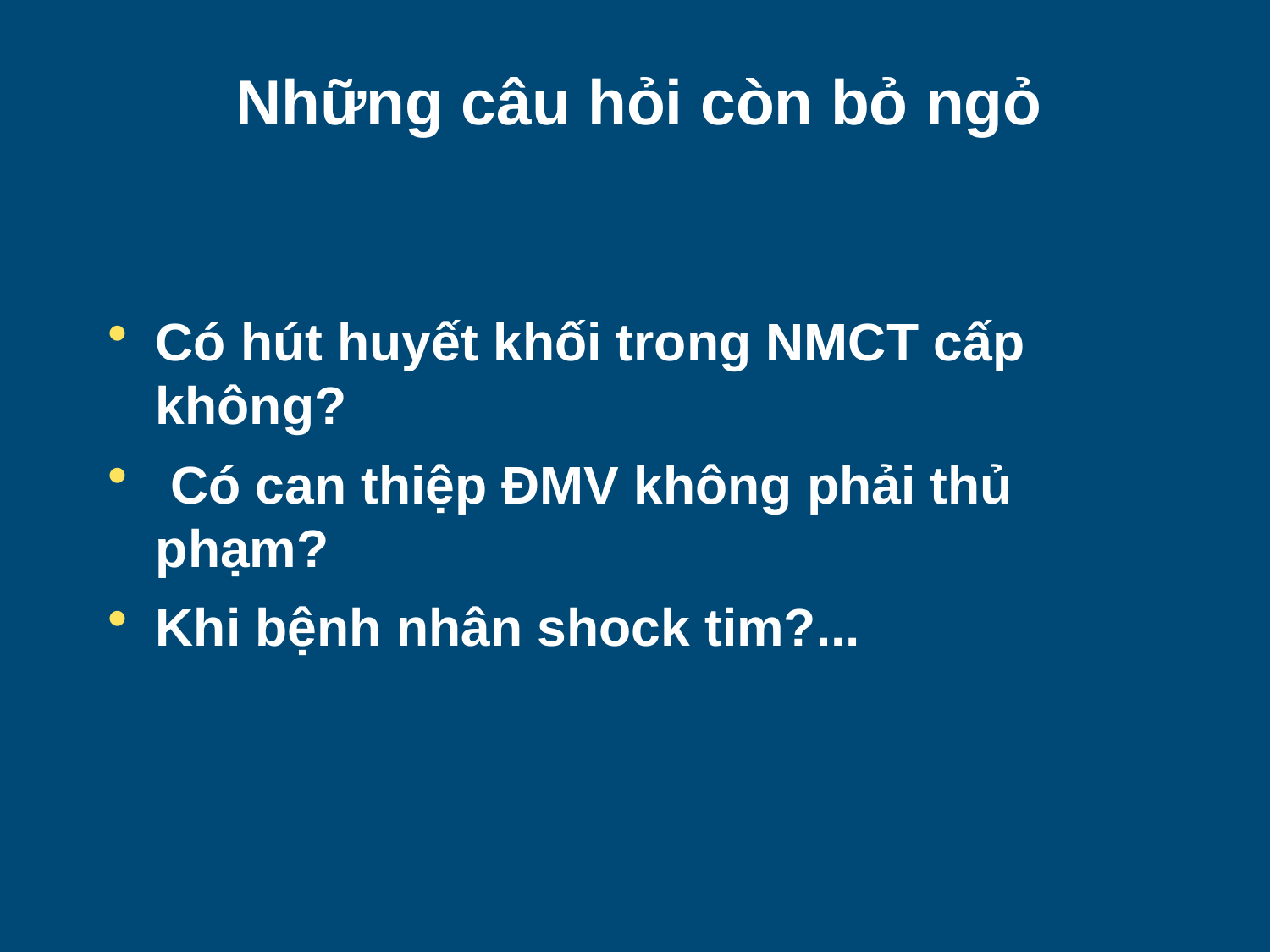

# Những câu hỏi còn bỏ ngỏ
Có hút huyết khối trong NMCT cấp không?
 Có can thiệp ĐMV không phải thủ phạm?
Khi bệnh nhân shock tim?...